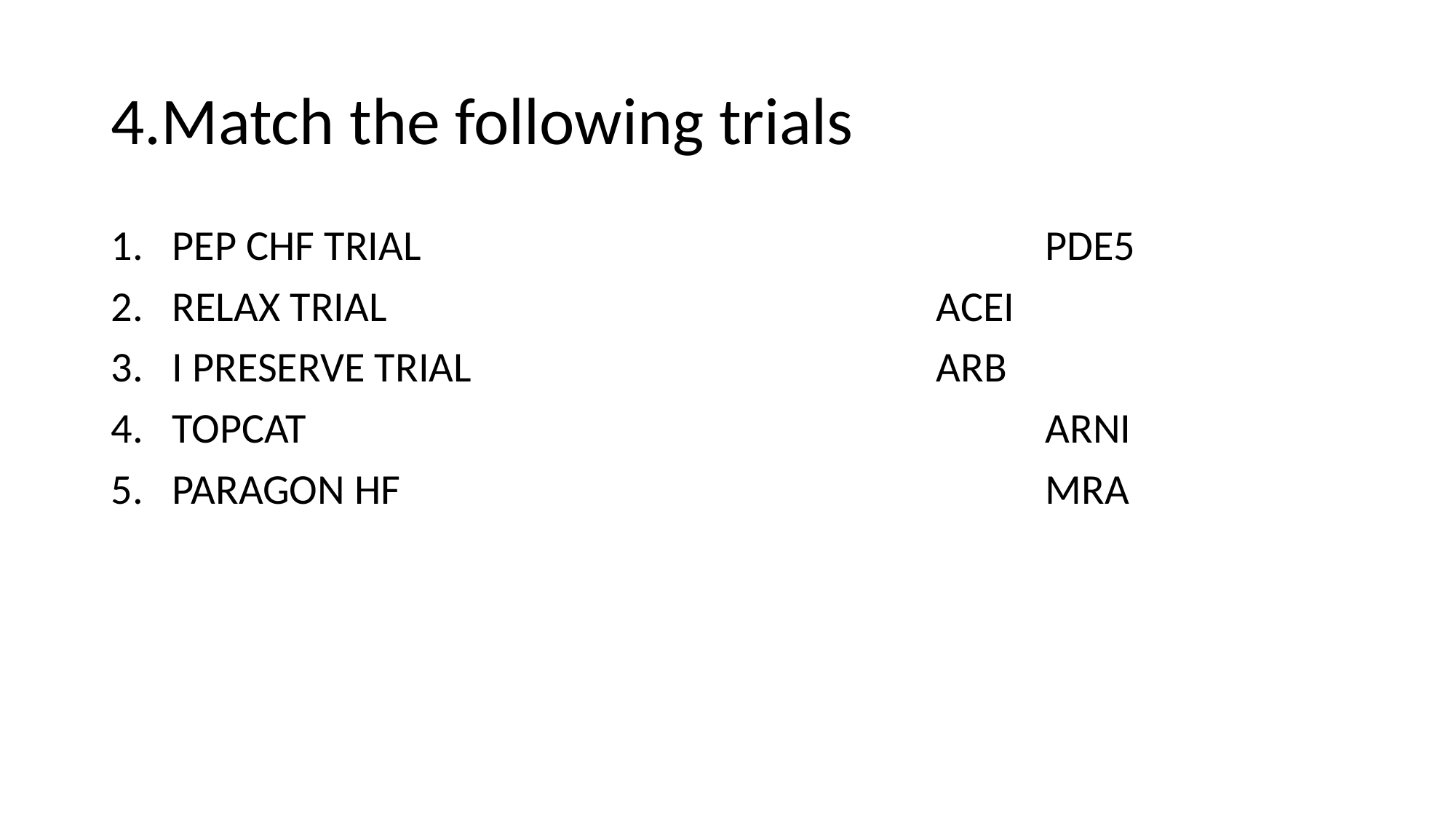

# 4.Match the following trials
PEP CHF TRIAL						PDE5
RELAX TRIAL						ACEI
I PRESERVE TRIAL					ARB
TOPCAT							ARNI
PARAGON HF						MRA